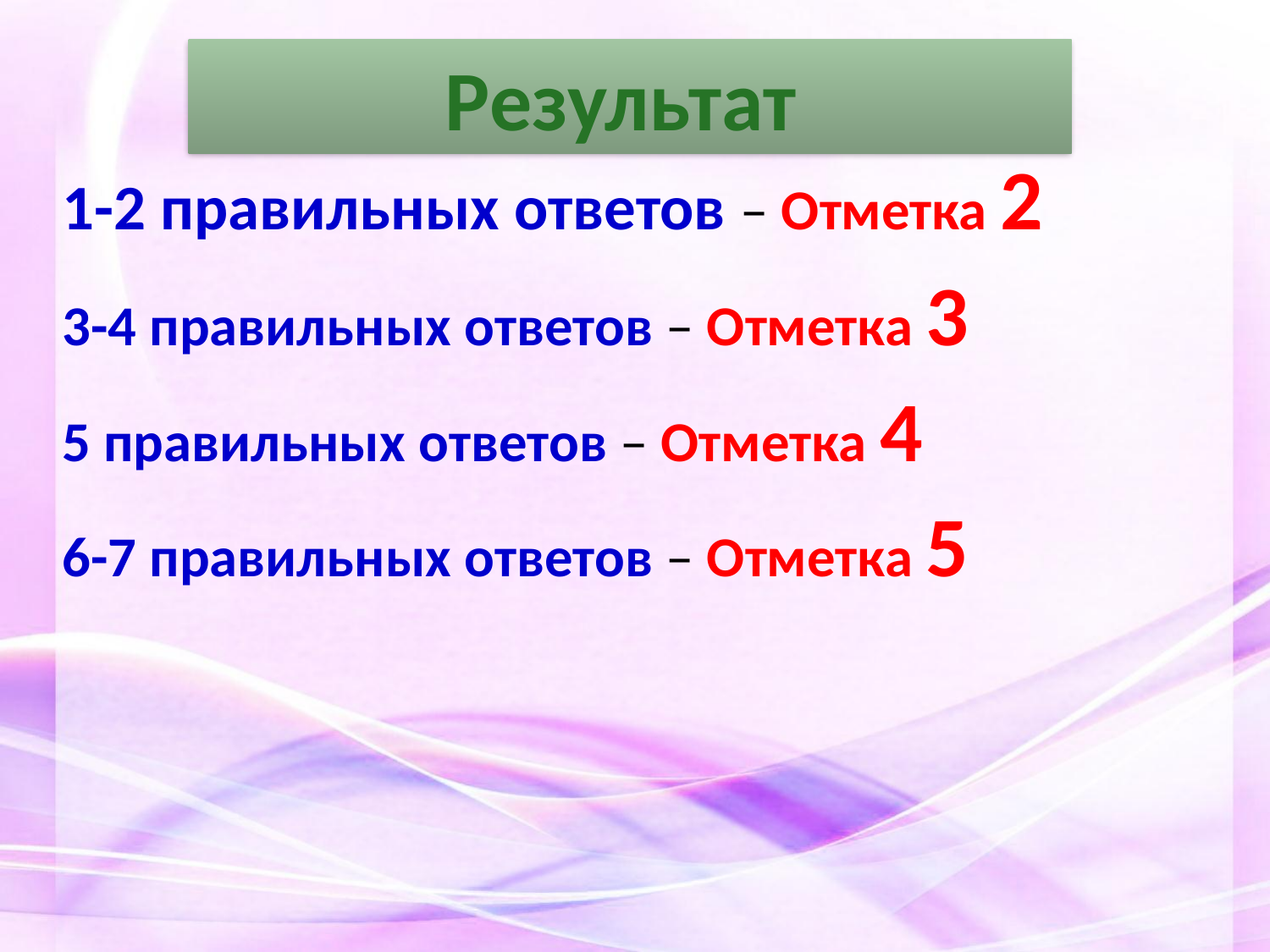

#
Результат
1-2 правильных ответов – Отметка 2
3-4 правильных ответов – Отметка 3
5 правильных ответов – Отметка 4
6-7 правильных ответов – Отметка 5